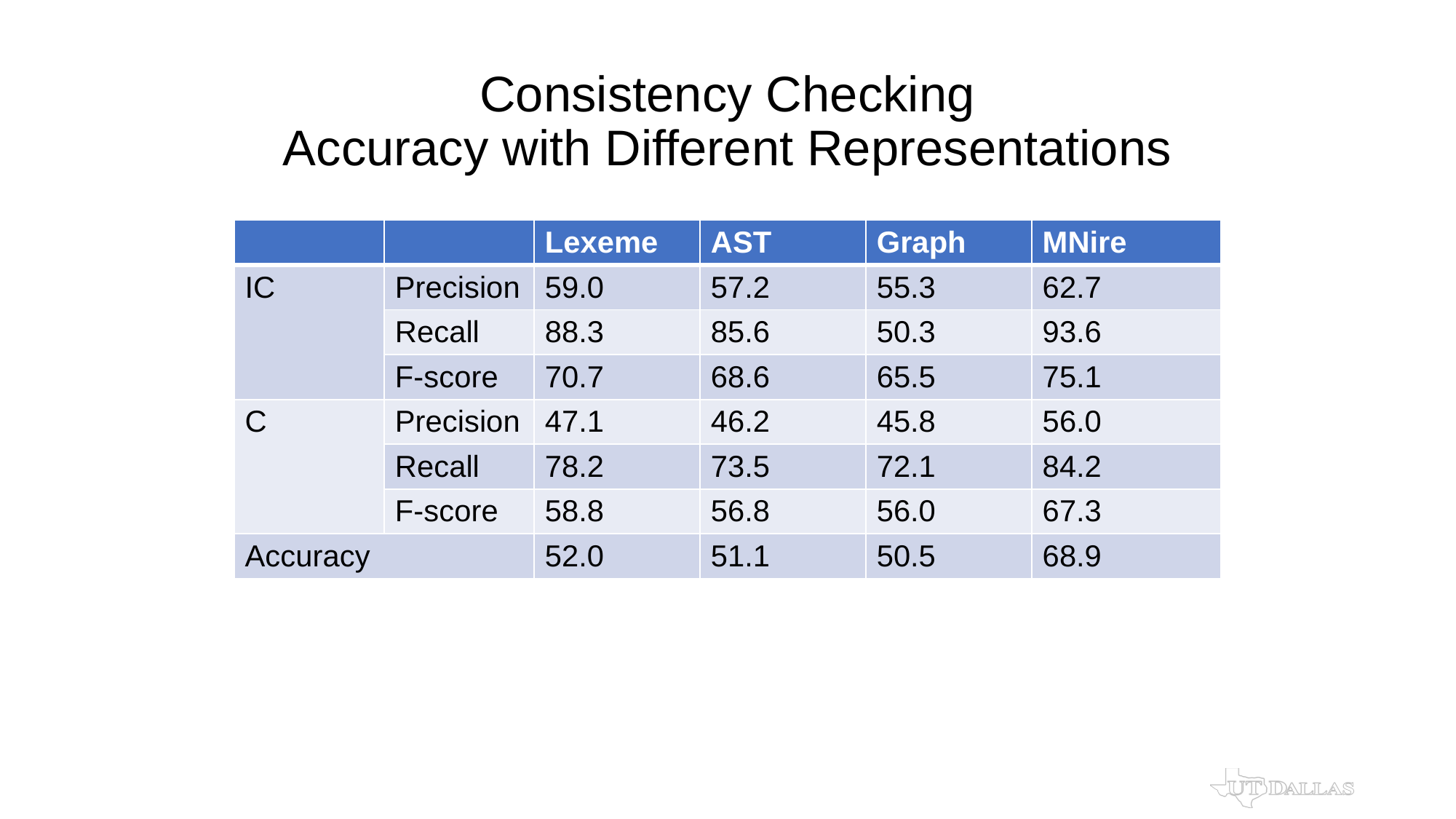

# Consistency Checking Accuracy with Different Representations
|  |  | Lexeme | AST | Graph | MNire |
| --- | --- | --- | --- | --- | --- |
| IC | Precision | 59.0 | 57.2 | 55.3 | 62.7 |
|  | Recall | 88.3 | 85.6 | 50.3 | 93.6 |
|  | F-score | 70.7 | 68.6 | 65.5 | 75.1 |
| C | Precision | 47.1 | 46.2 | 45.8 | 56.0 |
|  | Recall | 78.2 | 73.5 | 72.1 | 84.2 |
|  | F-score | 58.8 | 56.8 | 56.0 | 67.3 |
| Accuracy |  | 52.0 | 51.1 | 50.5 | 68.9 |